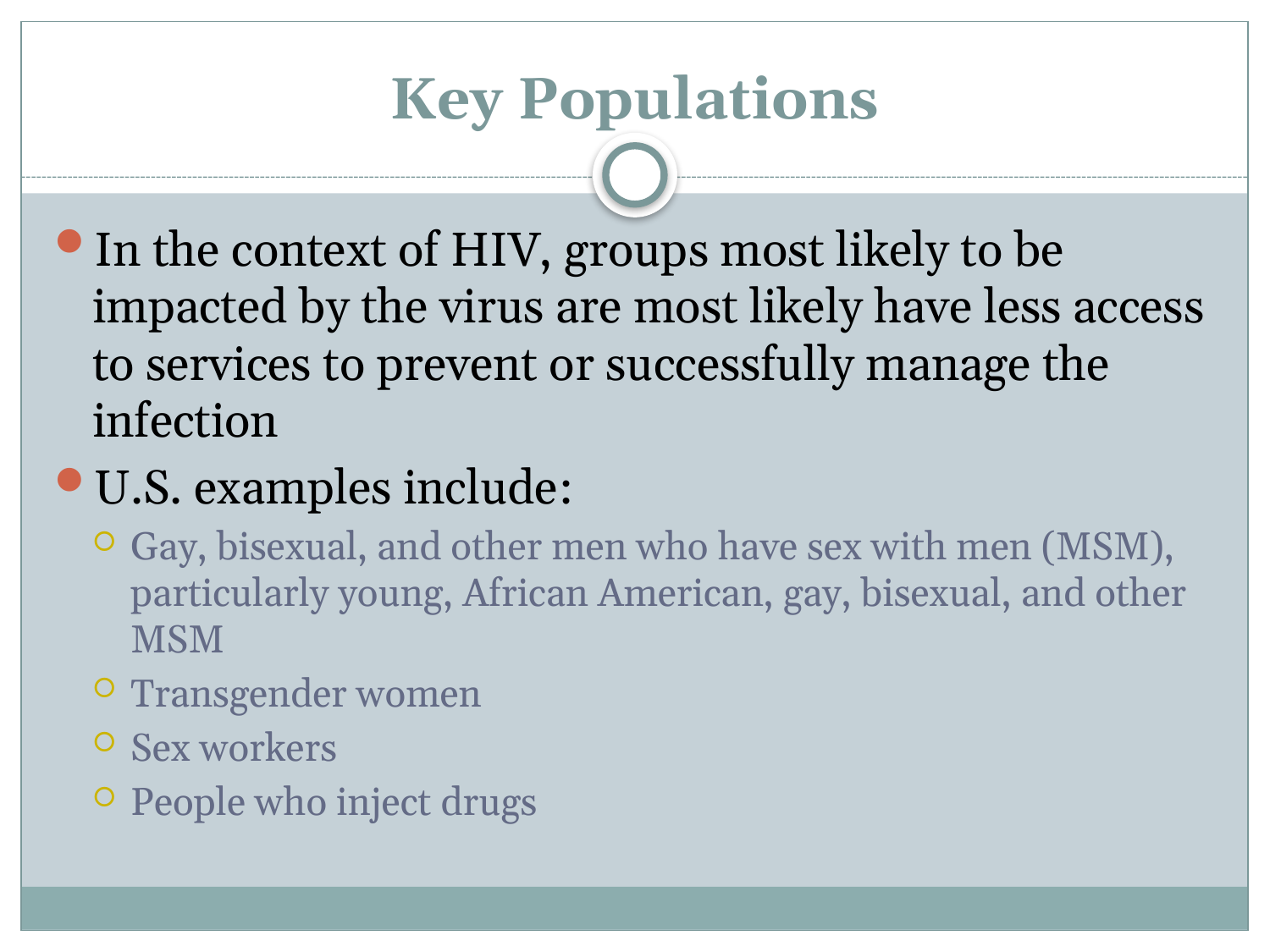

# Key Populations
In the context of HIV, groups most likely to be impacted by the virus are most likely have less access to services to prevent or successfully manage the infection
U.S. examples include:
Gay, bisexual, and other men who have sex with men (MSM), particularly young, African American, gay, bisexual, and other MSM
Transgender women
Sex workers
People who inject drugs